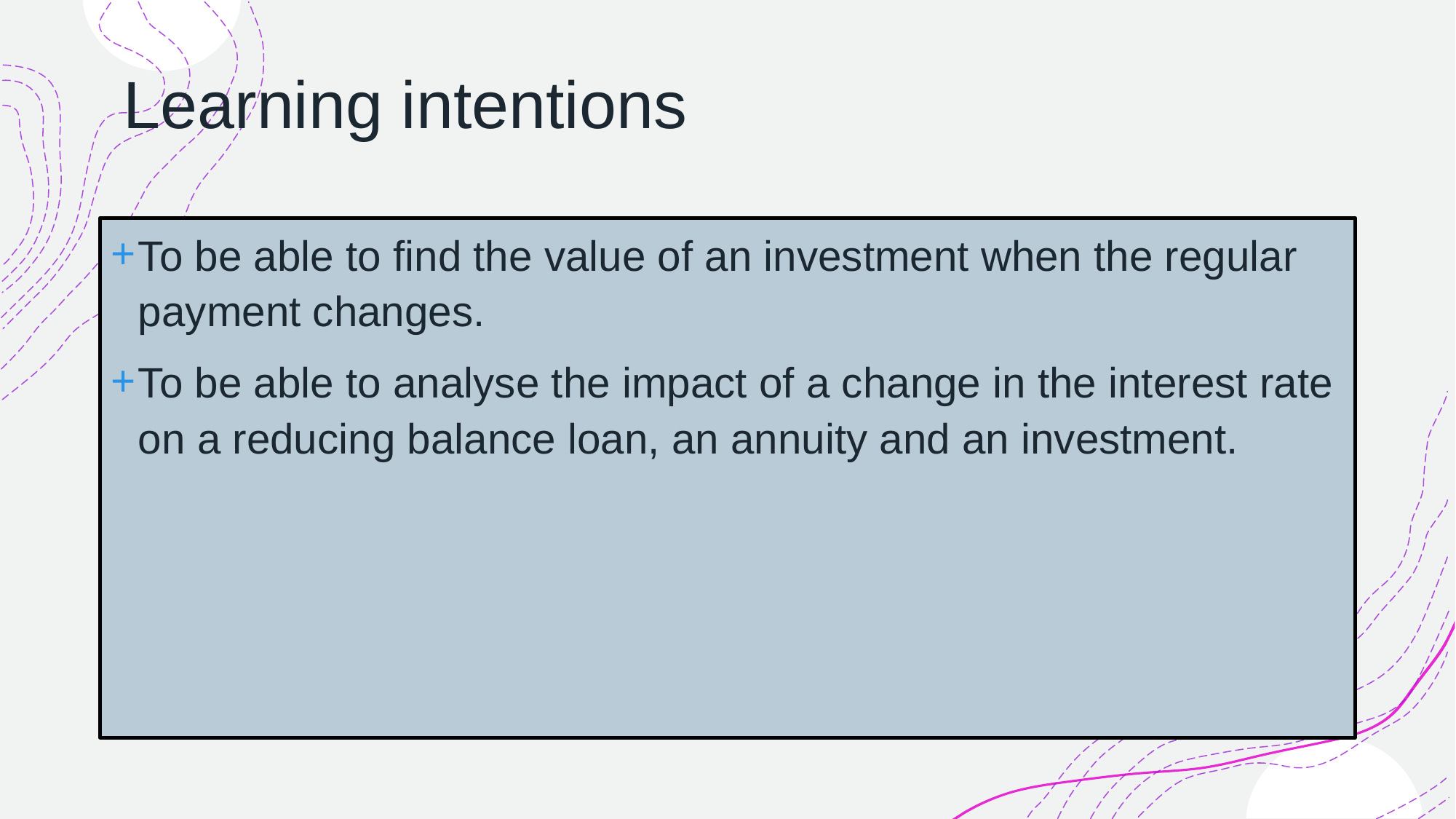

# Learning intentions
To be able to find the value of an investment when the regular payment changes.
To be able to analyse the impact of a change in the interest rate on a reducing balance loan, an annuity and an investment.